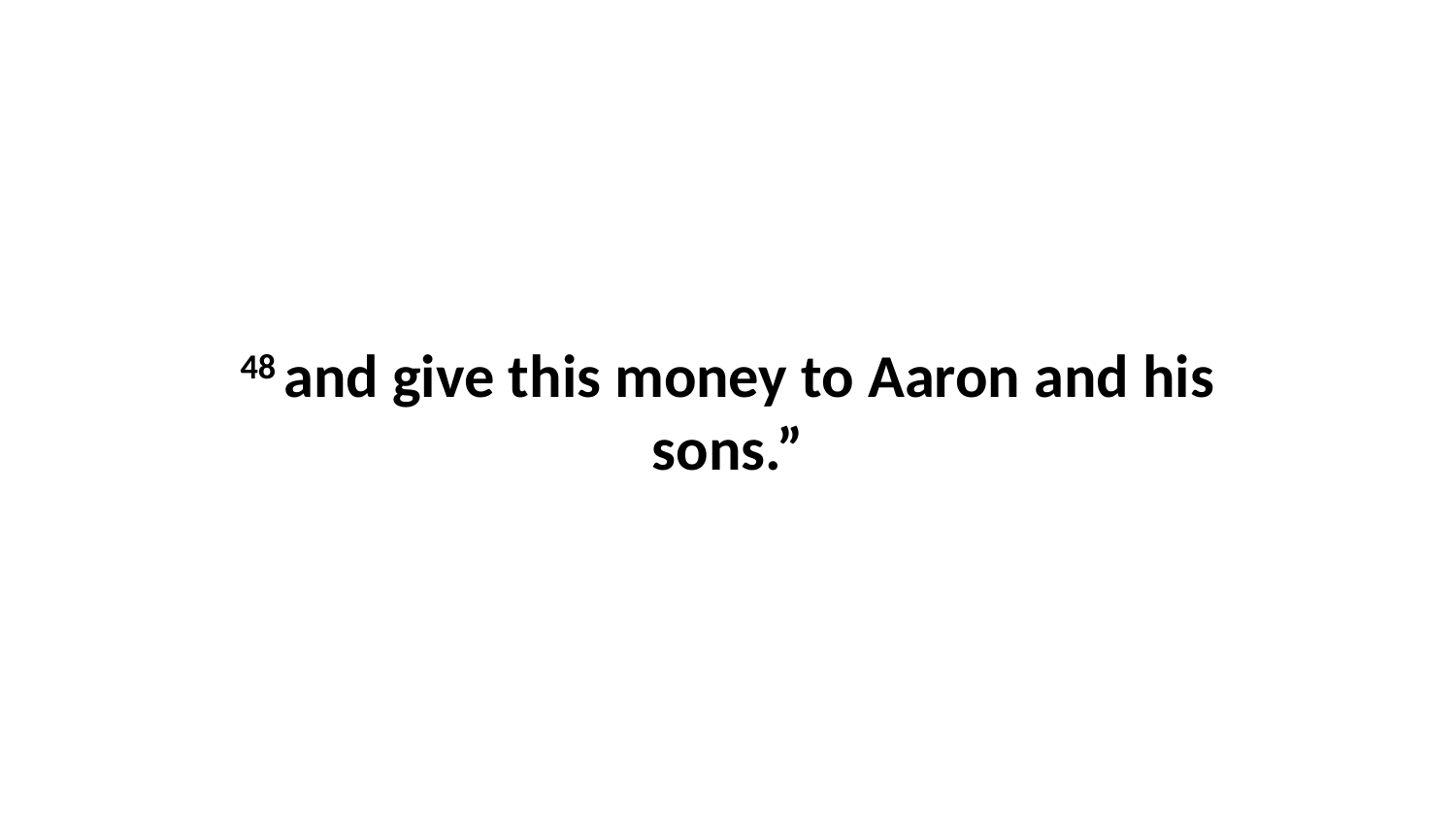

48 and give this money to Aaron and his sons.”